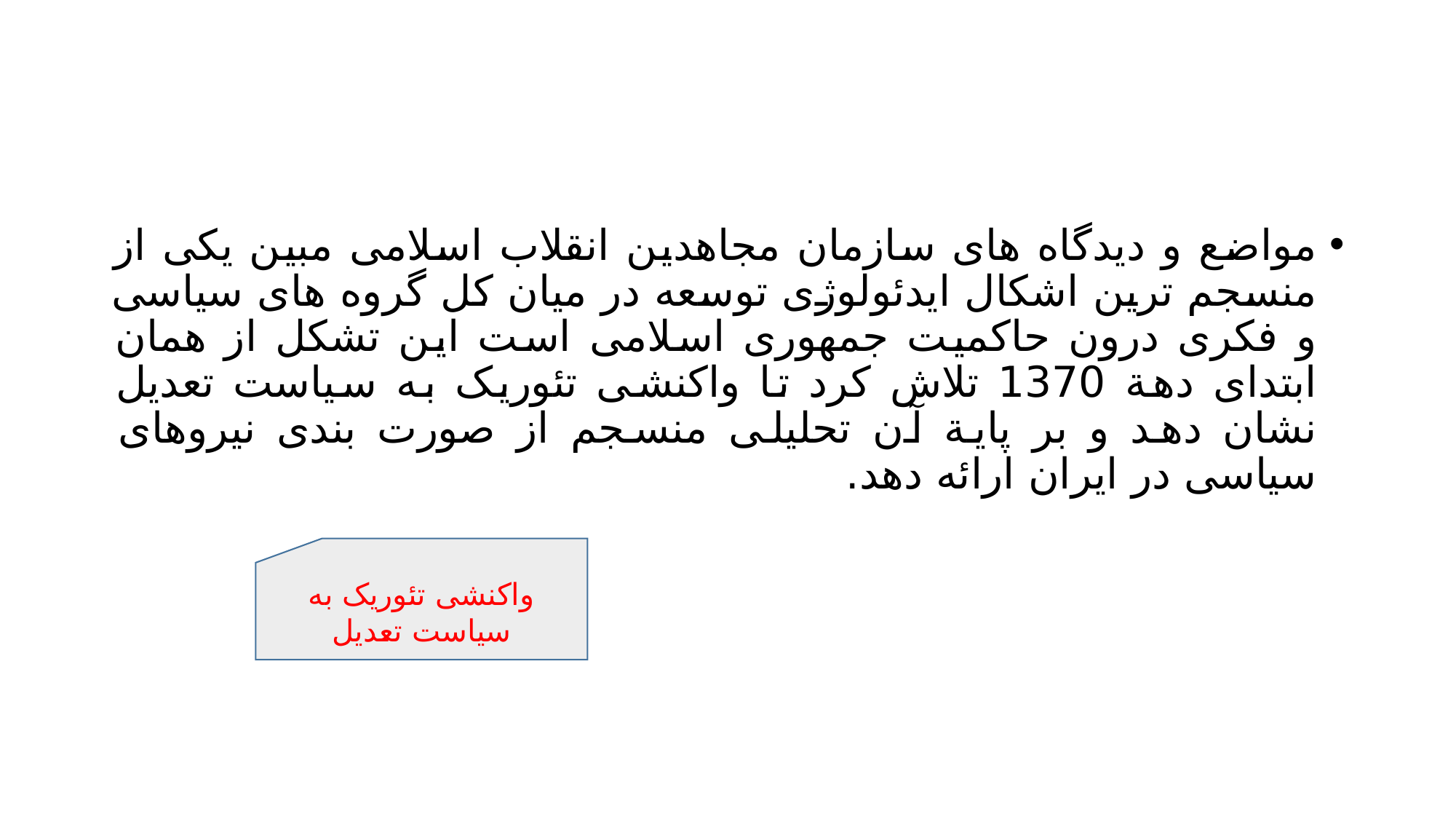

#
مواضع و دیدگاه های سازمان مجاهدین انقلاب اسلامی مبین یکی از منسجم ترین اشکال ایدئولوژی توسعه در میان کل گروه های سیاسی و فکری درون حاکمیت جمهوری اسلامی است این تشکل از همان ابتدای دهة 1370 تلاش کرد تا واکنشی تئوریک به سیاست تعدیل نشان دهد و بر پایة آن تحلیلی منسجم از صورت بندی نیروهای سیاسی در ایران ارائه دهد.

واکنشی تئوریک به سیاست تعدیل